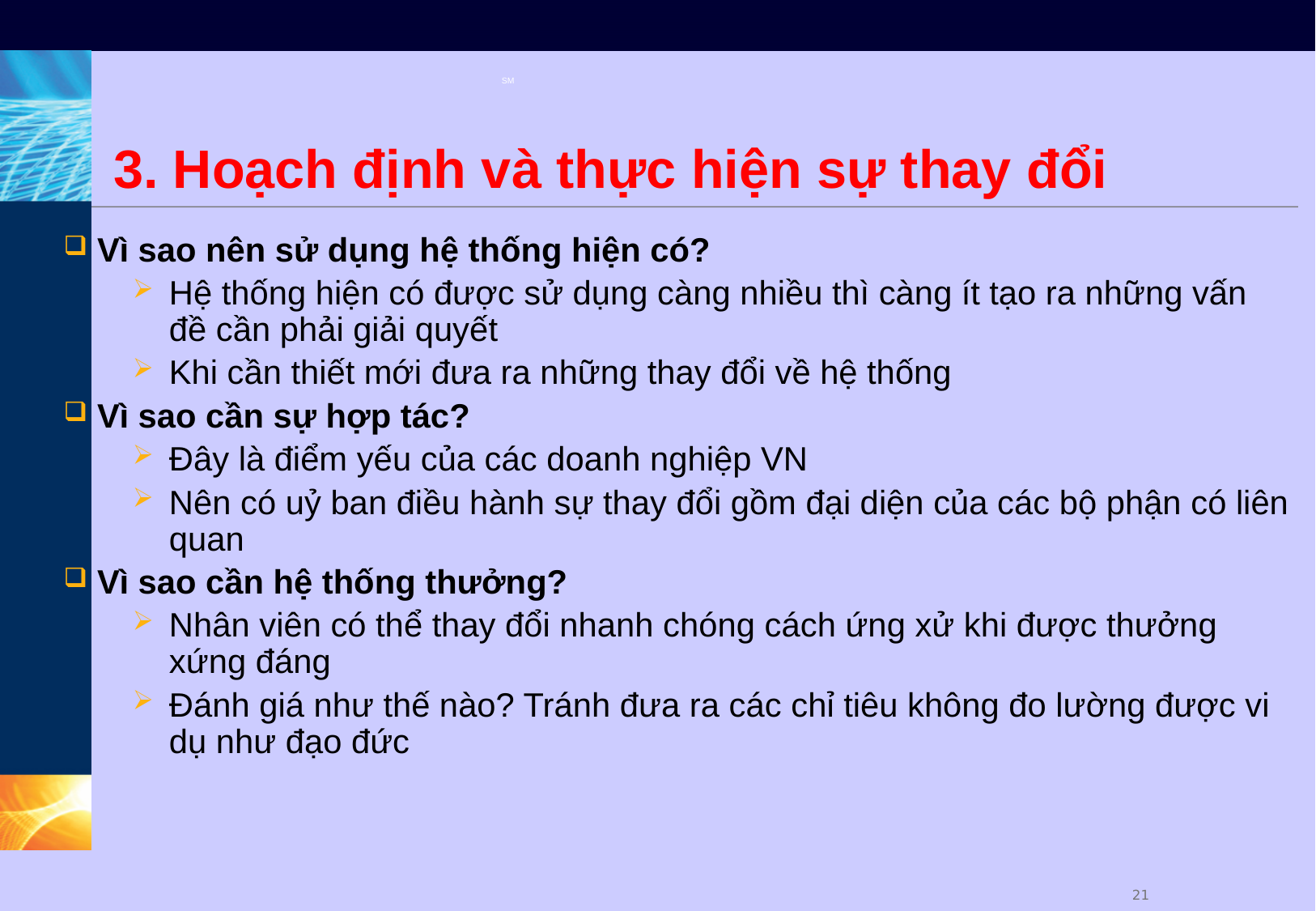

# 3. Hoạch định và thực hiện sự thay đổi
 Vì sao nên sử dụng hệ thống hiện có?
Hệ thống hiện có được sử dụng càng nhiều thì càng ít tạo ra những vấn đề cần phải giải quyết
Khi cần thiết mới đưa ra những thay đổi về hệ thống
 Vì sao cần sự hợp tác?
Đây là điểm yếu của các doanh nghiệp VN
Nên có uỷ ban điều hành sự thay đổi gồm đại diện của các bộ phận có liên quan
 Vì sao cần hệ thống thưởng?
Nhân viên có thể thay đổi nhanh chóng cách ứng xử khi được thưởng xứng đáng
Đánh giá như thế nào? Tránh đưa ra các chỉ tiêu không đo lường được vi dụ như đạo đức
21